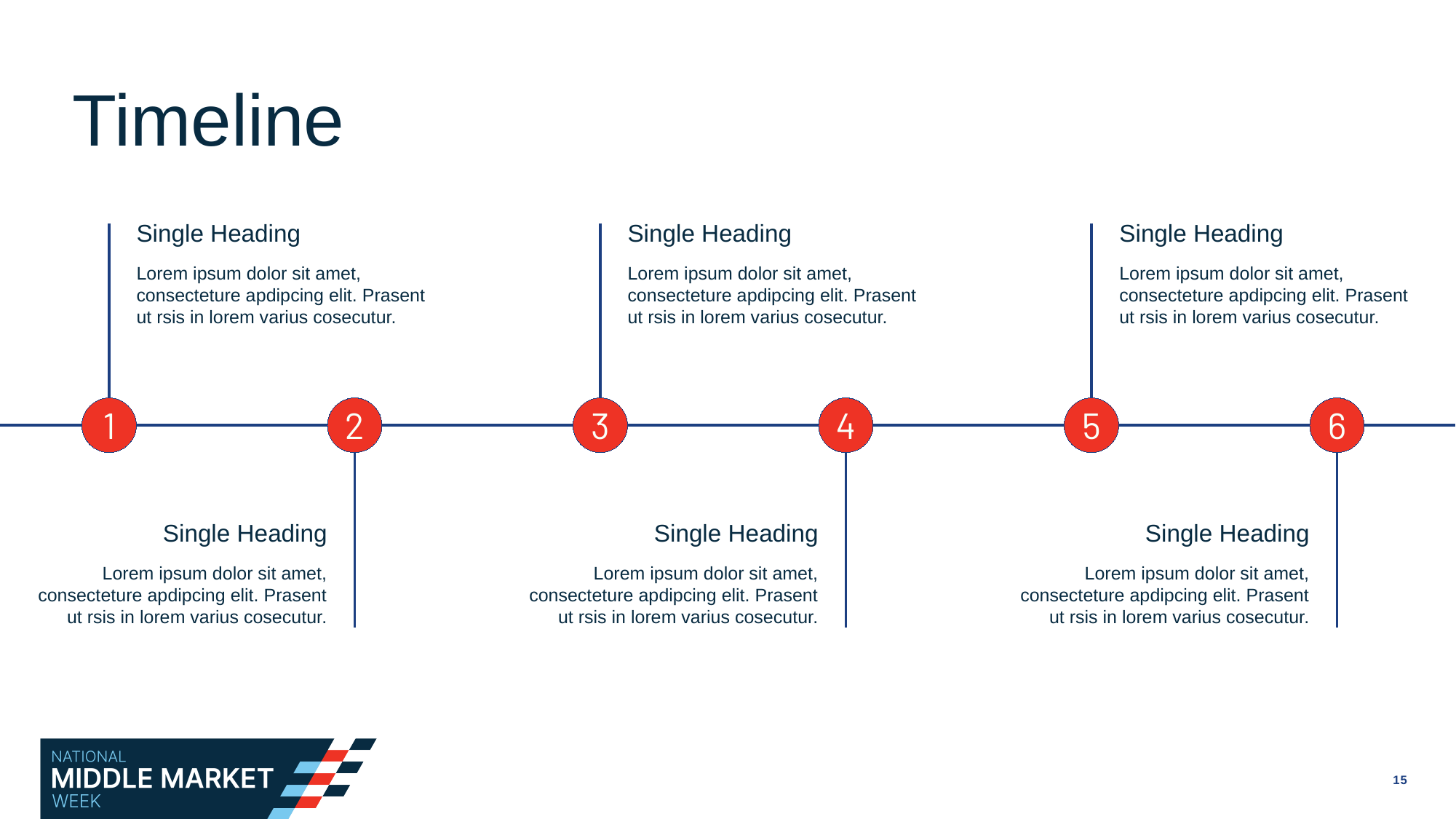

Timeline
Single Heading
Lorem ipsum dolor sit amet, consecteture apdipcing elit. Prasent ut rsis in lorem varius cosecutur.
Single Heading
Lorem ipsum dolor sit amet, consecteture apdipcing elit. Prasent ut rsis in lorem varius cosecutur.
Single Heading
Lorem ipsum dolor sit amet, consecteture apdipcing elit. Prasent ut rsis in lorem varius cosecutur.
1
2
3
4
5
6
Single Heading
Lorem ipsum dolor sit amet, consecteture apdipcing elit. Prasent ut rsis in lorem varius cosecutur.
Single Heading
Lorem ipsum dolor sit amet, consecteture apdipcing elit. Prasent ut rsis in lorem varius cosecutur.
Single Heading
Lorem ipsum dolor sit amet, consecteture apdipcing elit. Prasent ut rsis in lorem varius cosecutur.